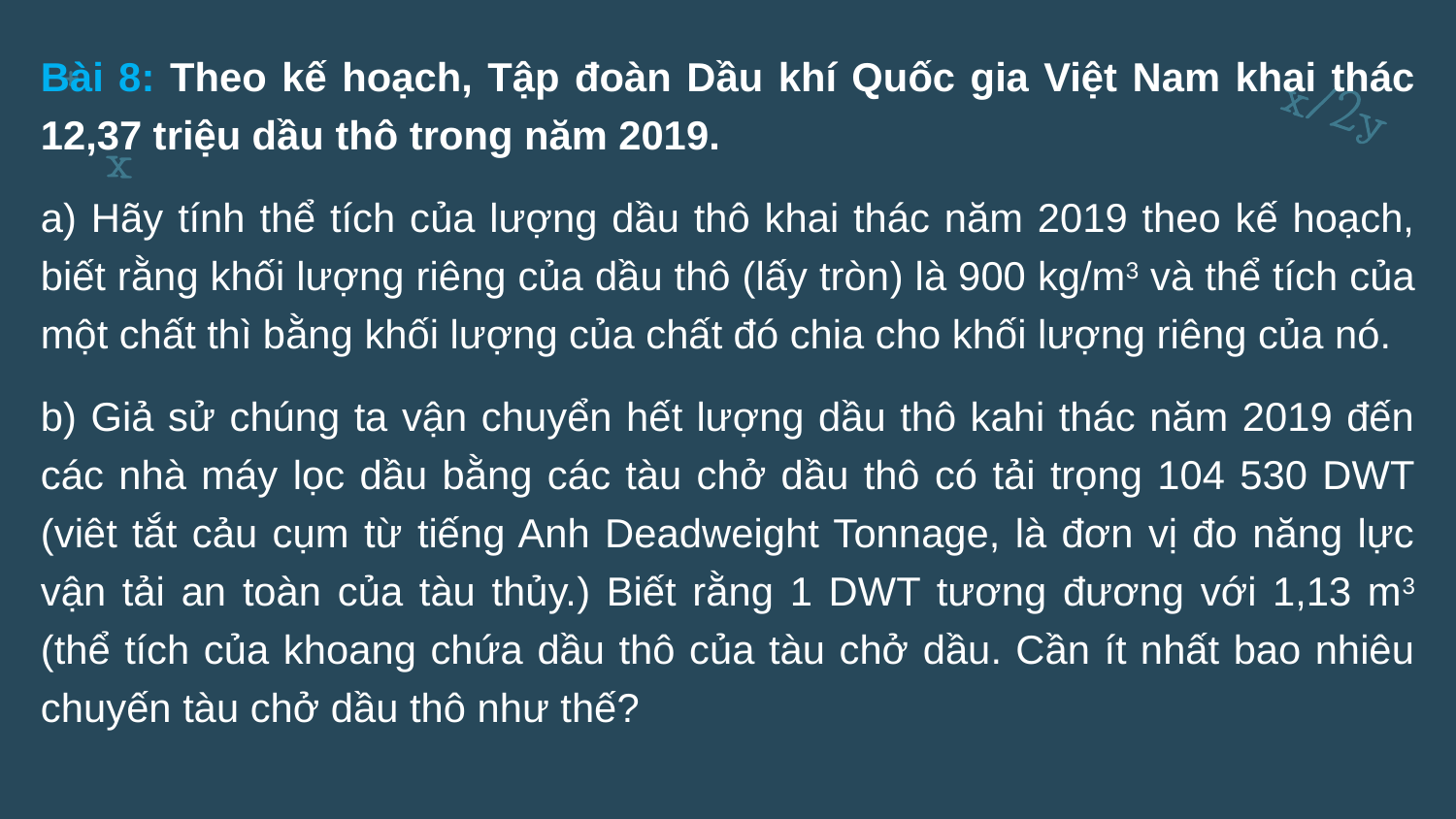

Bài 8: Theo kế hoạch, Tập đoàn Dầu khí Quốc gia Việt Nam khai thác 12,37 triệu dầu thô trong năm 2019.
a) Hãy tính thể tích của lượng dầu thô khai thác năm 2019 theo kế hoạch, biết rằng khối lượng riêng của dầu thô (lấy tròn) là 900 kg/m3 và thể tích của một chất thì bằng khối lượng của chất đó chia cho khối lượng riêng của nó.
b) Giả sử chúng ta vận chuyển hết lượng dầu thô kahi thác năm 2019 đến các nhà máy lọc dầu bằng các tàu chở dầu thô có tải trọng 104 530 DWT (viêt tắt cảu cụm từ tiếng Anh Deadweight Tonnage, là đơn vị đo năng lực vận tải an toàn của tàu thủy.) Biết rằng 1 DWT tương đương với 1,13 m3 (thể tích của khoang chứa dầu thô của tàu chở dầu. Cần ít nhất bao nhiêu chuyến tàu chở dầu thô như thế?